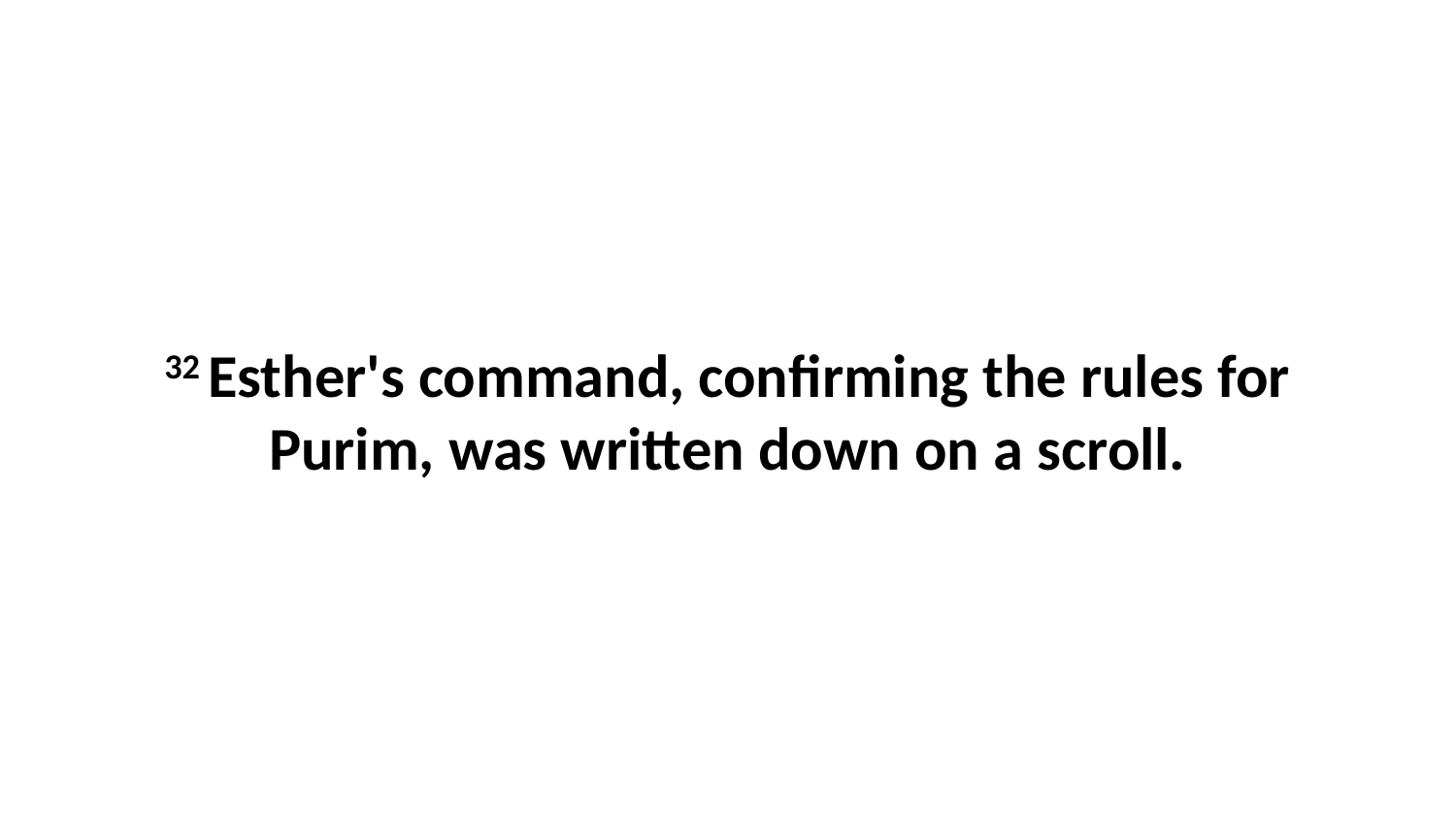

32 Esther's command, confirming the rules for Purim, was written down on a scroll.